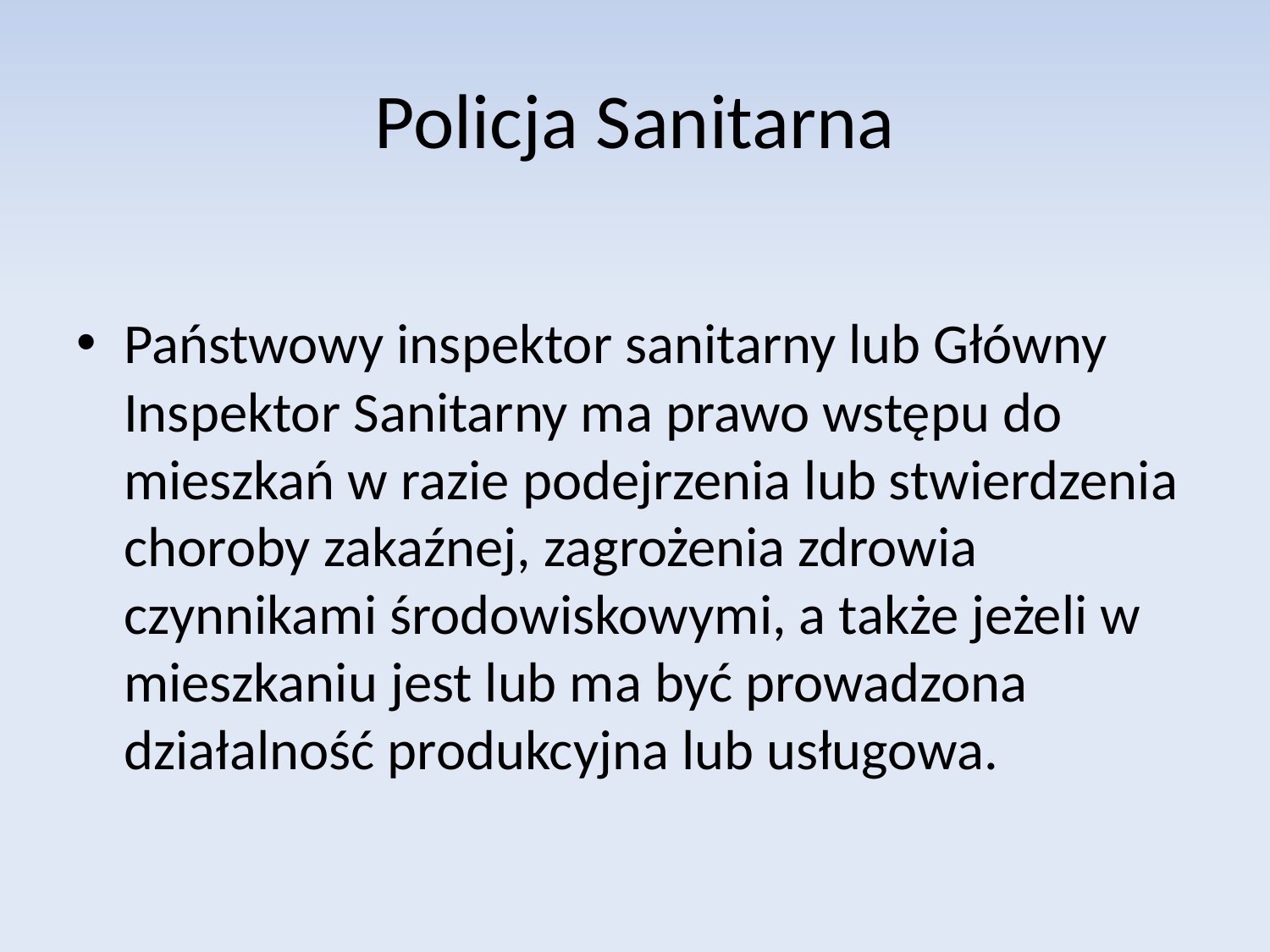

# Policja Sanitarna

Państwowy inspektor sanitarny lub Główny Inspektor Sanitarny ma prawo wstępu do mieszkań w razie podejrzenia lub stwierdzenia choroby zakaźnej, zagrożenia zdrowia czynnikami środowiskowymi, a także jeżeli w mieszkaniu jest lub ma być prowadzona działalność produkcyjna lub usługowa.